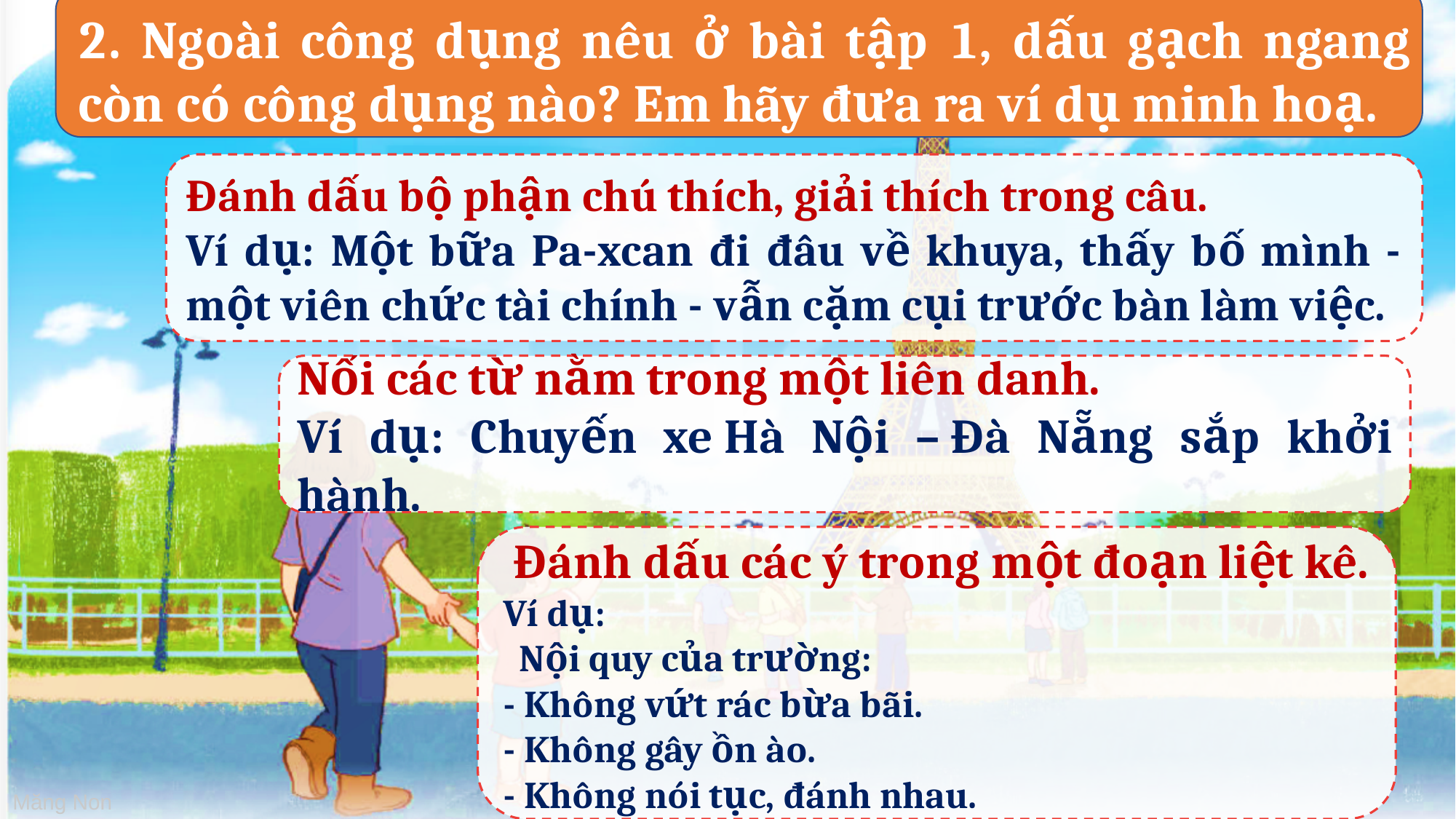

2. Ngoài công dụng nêu ở bài tập 1, dấu gạch ngang còn có công dụng nào? Em hãy đưa ra ví dụ minh hoạ.

Đánh dấu bộ phận chú thích, giải thích trong câu.
Ví dụ: Một bữa Pa-xcan đi đâu về khuya, thấy bố mình - một viên chức tài chính - vẫn cặm cụi trước bàn làm việc.
Nối các từ nằm trong một liên danh.
Ví dụ: Chuyến xe Hà Nội – Đà Nẵng sắp khởi hành.
 Đánh dấu các ý trong một đoạn liệt kê.
Ví dụ:
  Nội quy của trường:
- Không vứt rác bừa bãi.
- Không gây ồn ào.
- Không nói tục, đánh nhau.